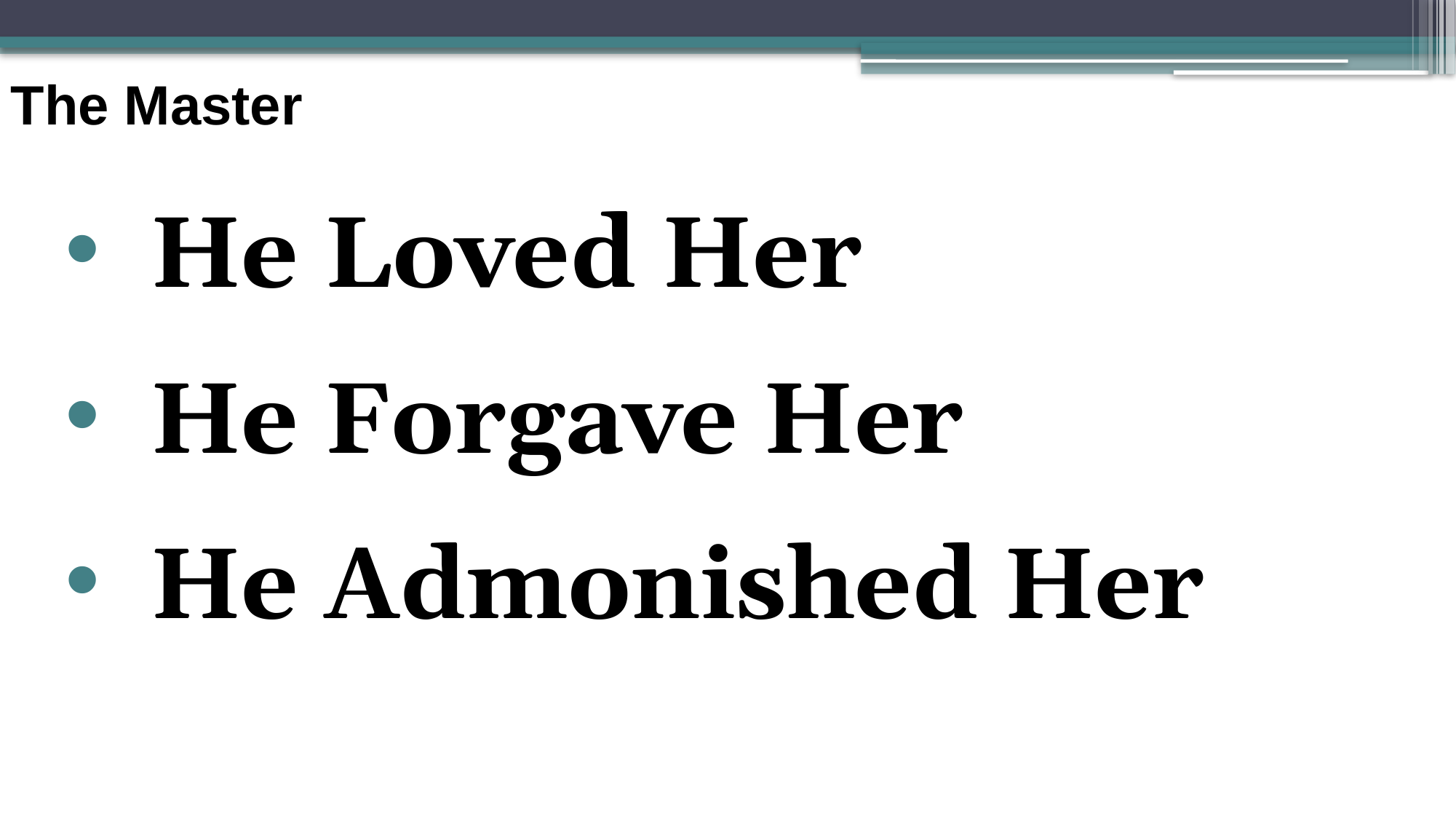

# The Master
He Loved Her

He Forgave Her

He Admonished Her